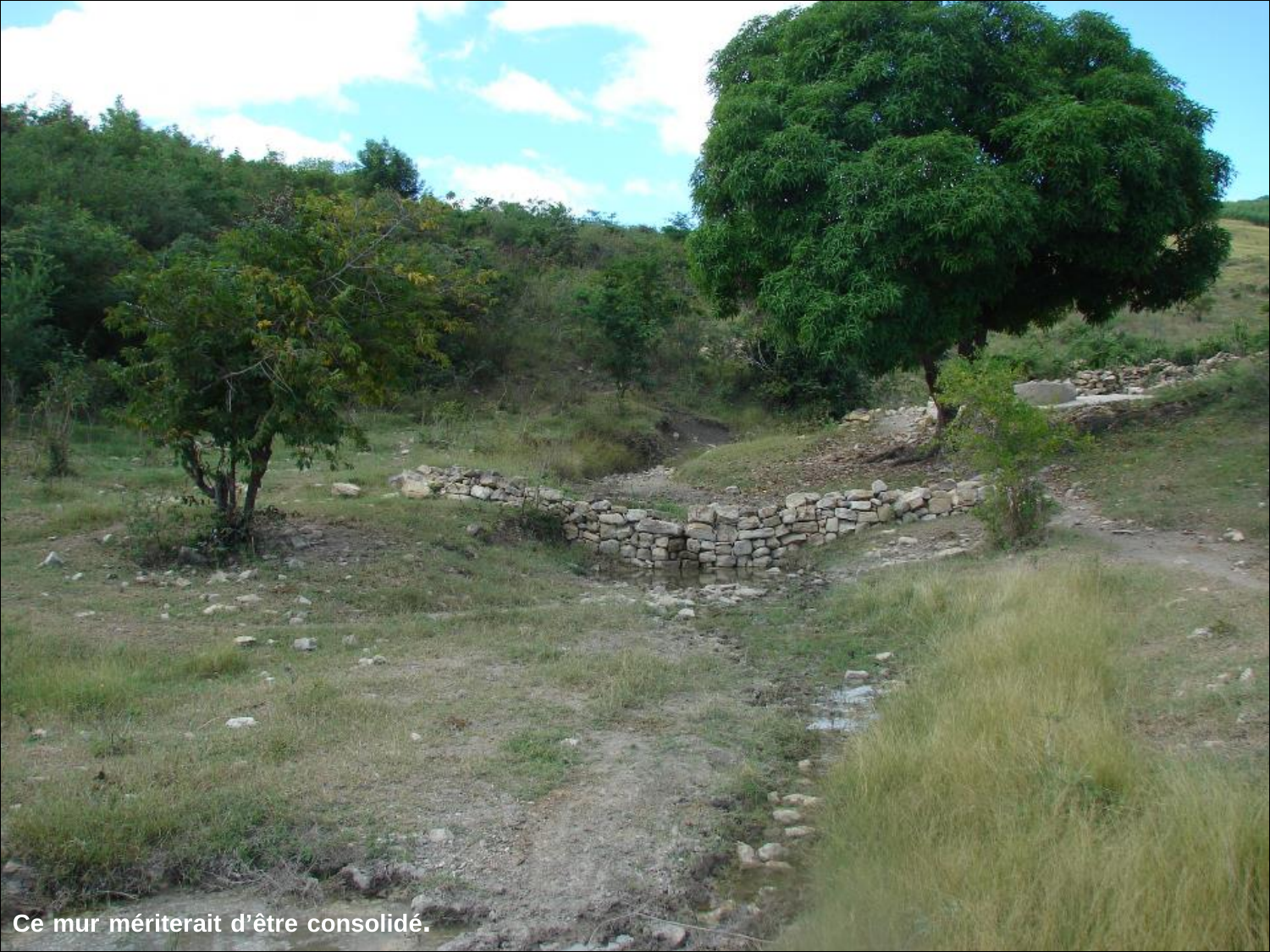

# Mur sec qui mériterait d’être consolidé.
Ce mur mériterait d’être consolidé.